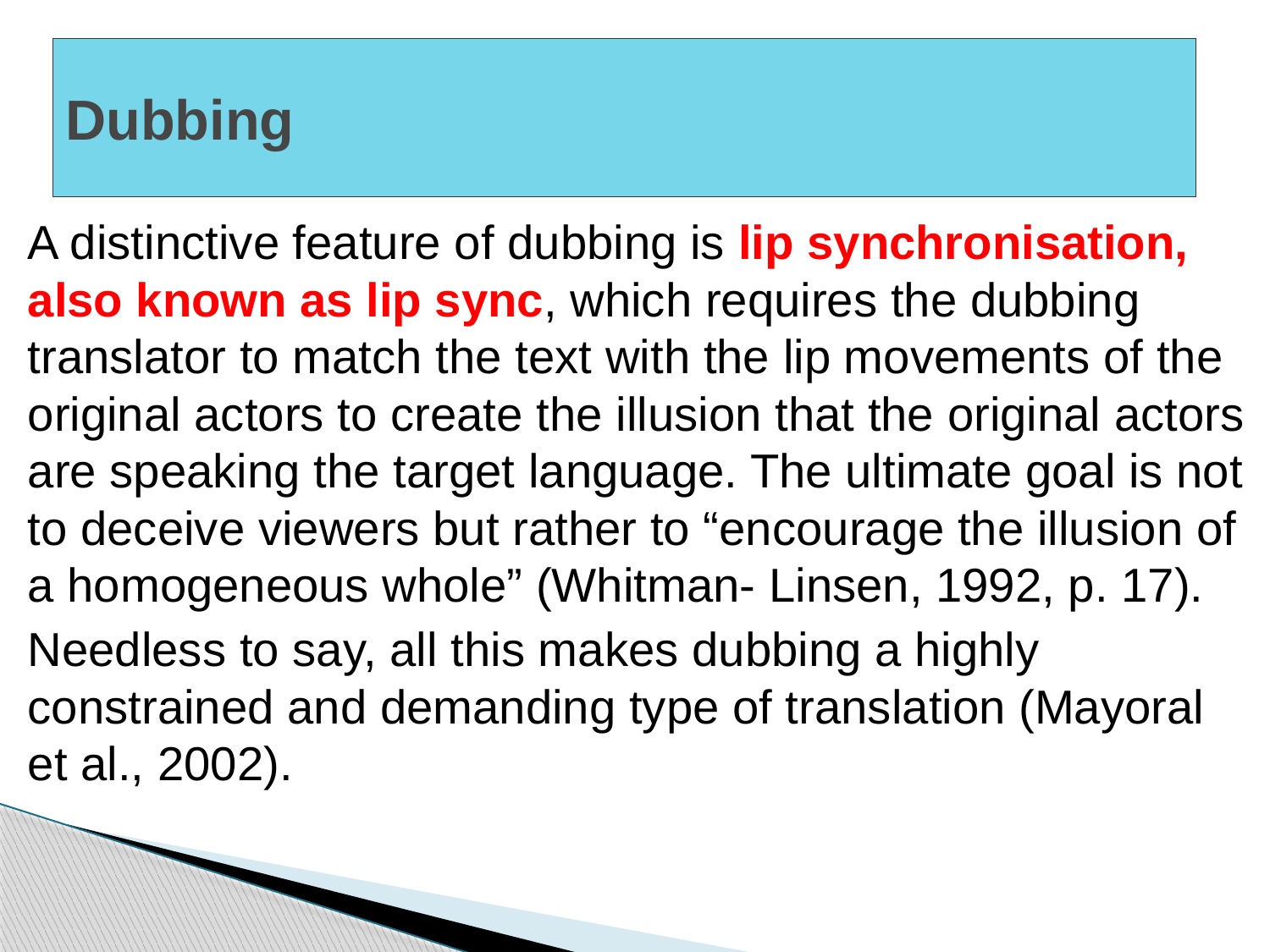

# Dubbing
A distinctive feature of dubbing is lip synchronisation, also known as lip sync, which requires the dubbing translator to match the text with the lip movements of the original actors to create the illusion that the original actors are speaking the target language. The ultimate goal is not to deceive viewers but rather to “encourage the illusion of a homogeneous whole” (Whitman- Linsen, 1992, p. 17).
Needless to say, all this makes dubbing a highly constrained and demanding type of translation (Mayoral et al., 2002).